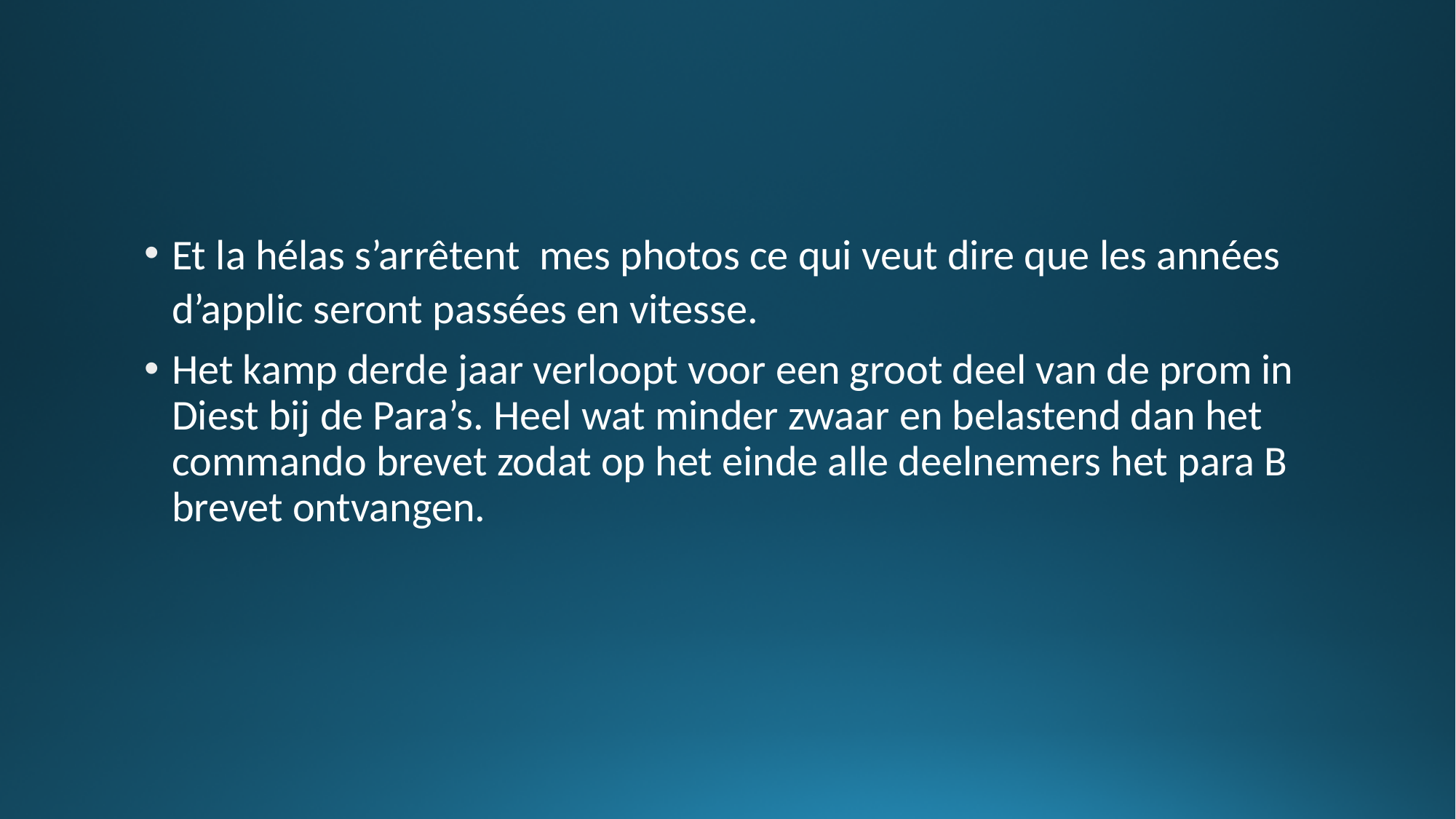

#
Et la hélas s’arrêtent  mes photos ce qui veut dire que les années d’applic seront passées en vitesse.
Het kamp derde jaar verloopt voor een groot deel van de prom in Diest bij de Para’s. Heel wat minder zwaar en belastend dan het commando brevet zodat op het einde alle deelnemers het para B brevet ontvangen.